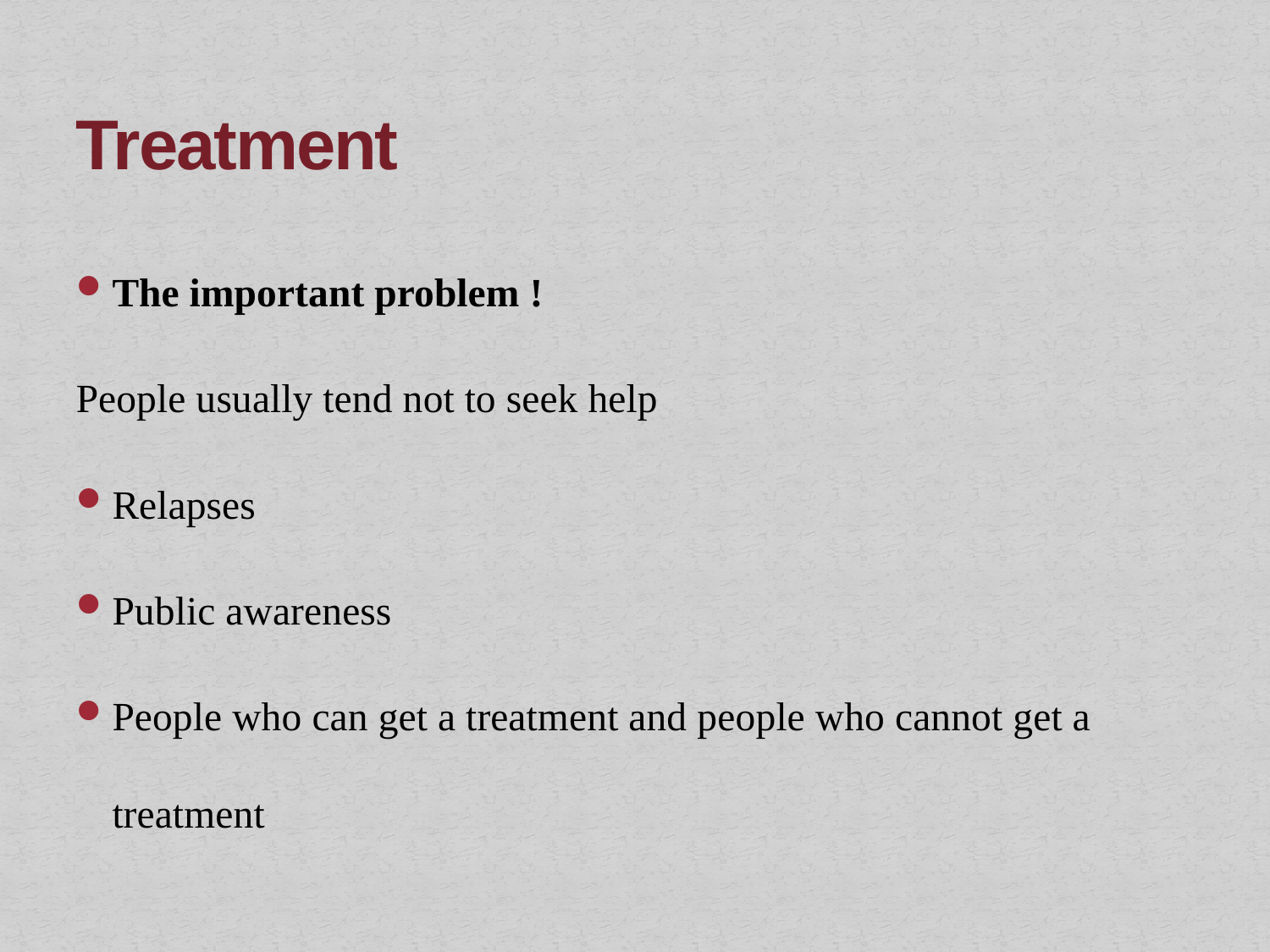

# Treatment
The important problem !
People usually tend not to seek help
Relapses
Public awareness
People who can get a treatment and people who cannot get a treatment